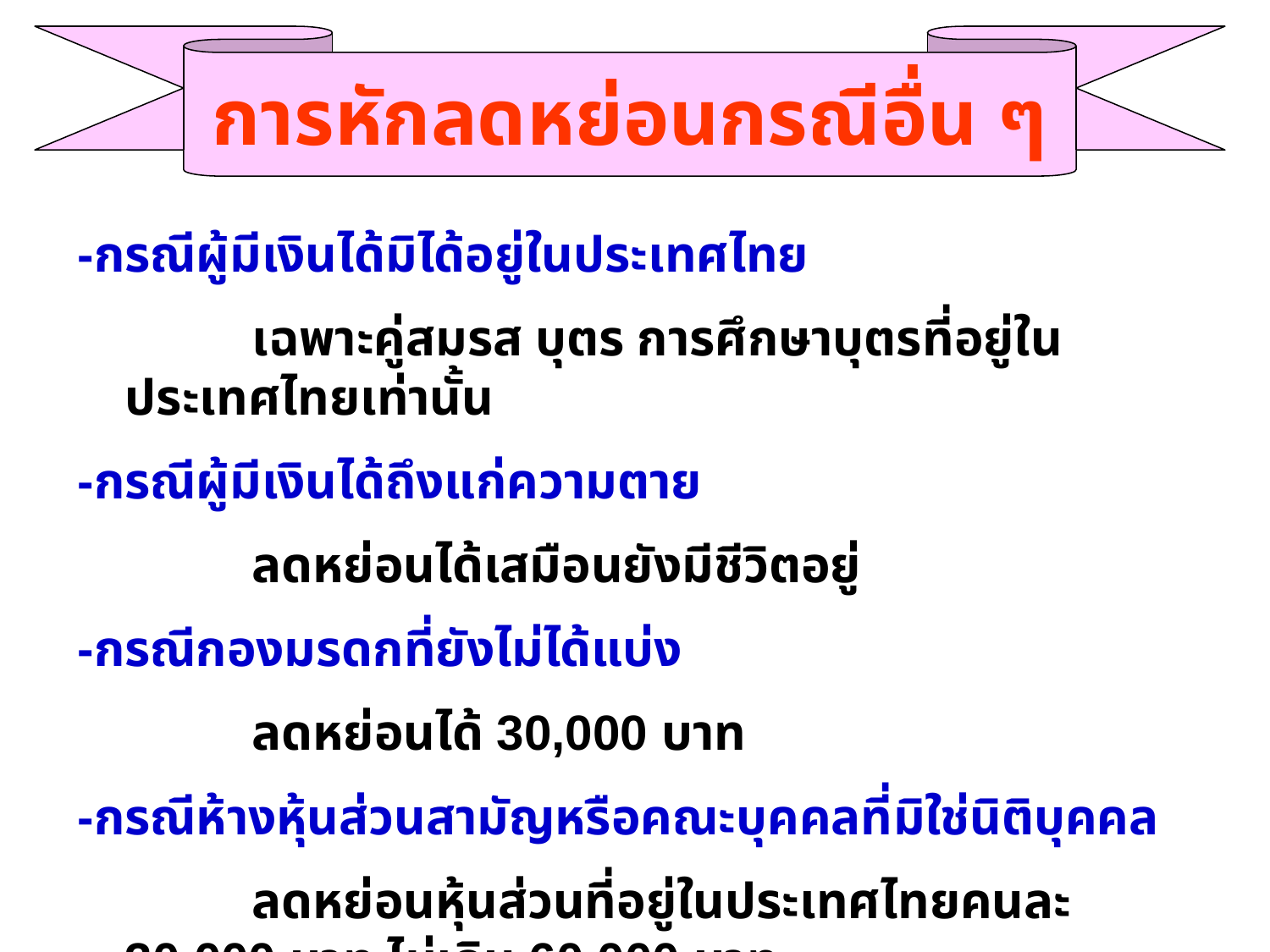

การหักลดหย่อนกรณีอื่น ๆ
-กรณีผู้มีเงินได้มิได้อยู่ในประเทศไทย
		เฉพาะคู่สมรส บุตร การศึกษาบุตรที่อยู่ในประเทศไทยเท่านั้น
-กรณีผู้มีเงินได้ถึงแก่ความตาย
		ลดหย่อนได้เสมือนยังมีชีวิตอยู่
-กรณีกองมรดกที่ยังไม่ได้แบ่ง
		ลดหย่อนได้ 30,000 บาท
-กรณีห้างหุ้นส่วนสามัญหรือคณะบุคคลที่มิใช่นิติบุคคล
		ลดหย่อนหุ้นส่วนที่อยู่ในประเทศไทยคนละ 30,000 บาท ไม่เกิน 60,000 บาท